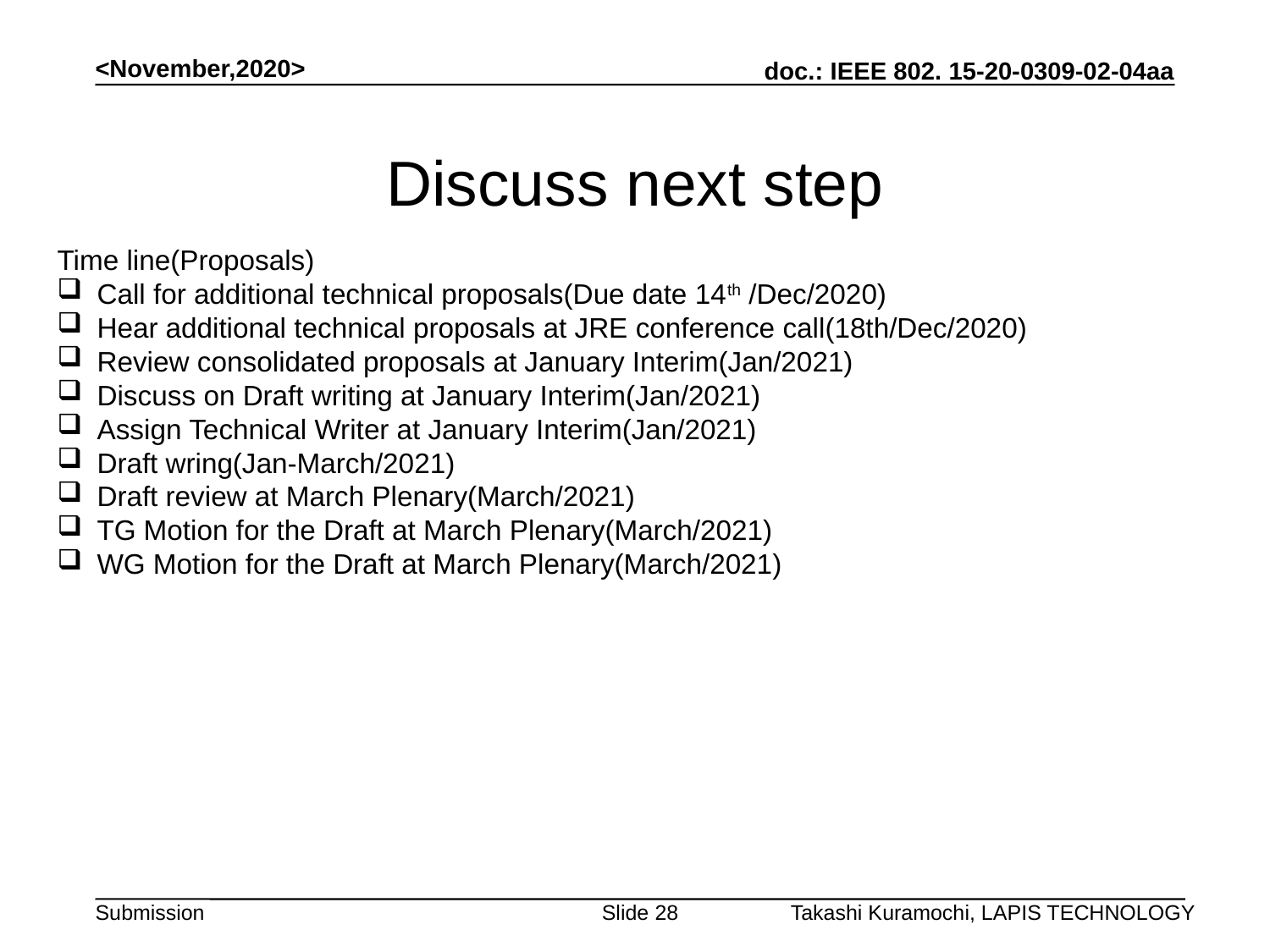

<November,2020>
# Discuss next step
Time line(Proposals)
Call for additional technical proposals(Due date 14th /Dec/2020)
Hear additional technical proposals at JRE conference call(18th/Dec/2020)
Review consolidated proposals at January Interim(Jan/2021)
Discuss on Draft writing at January Interim(Jan/2021)
Assign Technical Writer at January Interim(Jan/2021)
Draft wring(Jan-March/2021)
Draft review at March Plenary(March/2021)
TG Motion for the Draft at March Plenary(March/2021)
WG Motion for the Draft at March Plenary(March/2021)

Slide 28
Takashi Kuramochi, LAPIS TECHNOLOGY